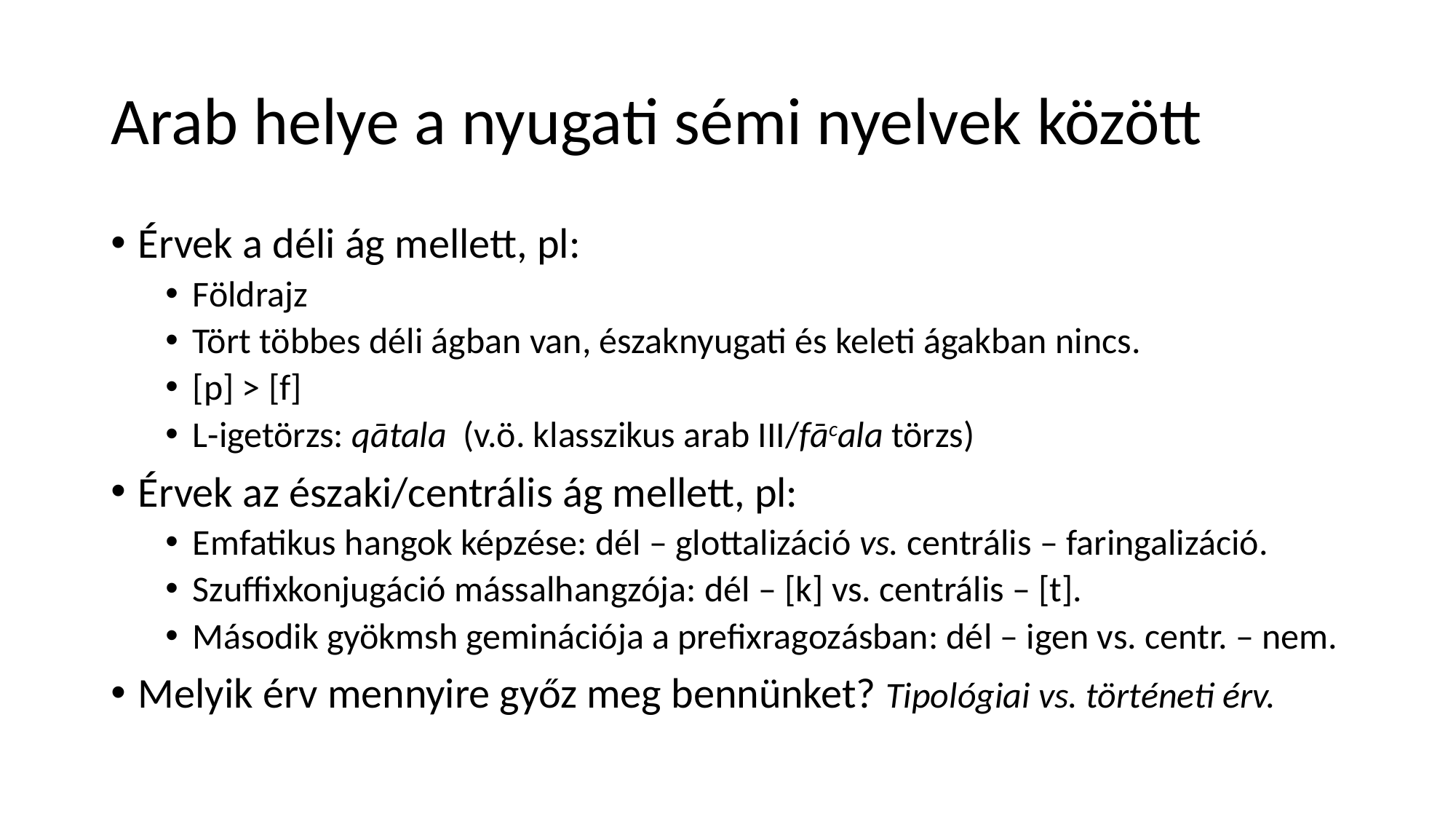

# Arab helye a nyugati sémi nyelvek között
Érvek a déli ág mellett, pl:
Földrajz
Tört többes déli ágban van, északnyugati és keleti ágakban nincs.
[p] > [f]
L-igetörzs: qātala  (v.ö. klasszikus arab III/fācala törzs)
Érvek az északi/centrális ág mellett, pl:
Emfatikus hangok képzése: dél – glottalizáció vs. centrális – faringalizáció.
Szuffixkonjugáció mássalhangzója: dél – [k] vs. centrális – [t].
Második gyökmsh geminációja a prefixragozásban: dél – igen vs. centr. – nem.
Melyik érv mennyire győz meg bennünket? Tipológiai vs. történeti érv.